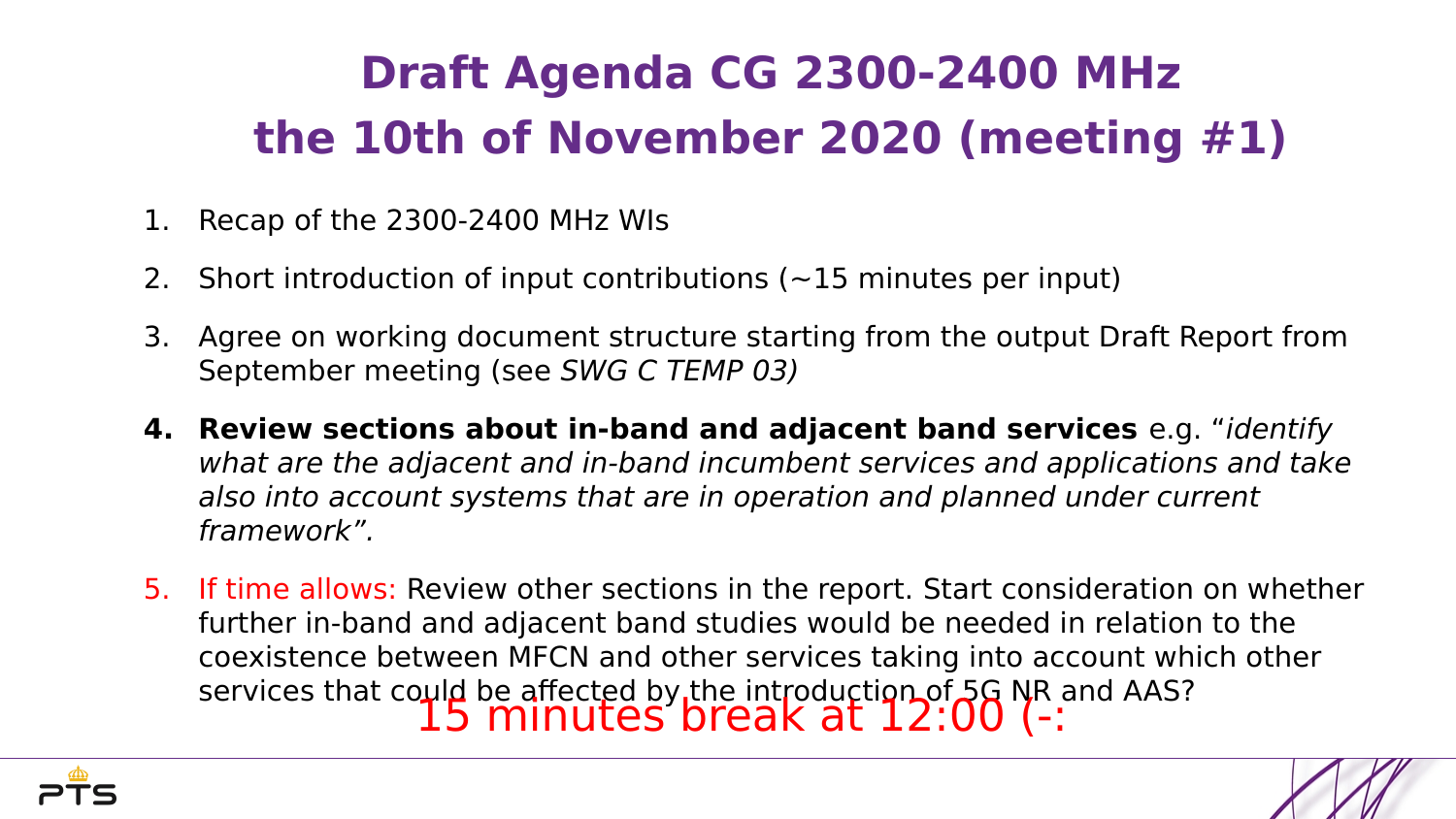

# Draft Agenda CG 2300-2400 MHz the 10th of November 2020 (meeting #1)
Recap of the 2300-2400 MHz WIs
Short introduction of input contributions (~15 minutes per input)
Agree on working document structure starting from the output Draft Report from September meeting (see SWG C TEMP 03)
Review sections about in-band and adjacent band services e.g. “identify what are the adjacent and in-band incumbent services and applications and take also into account systems that are in operation and planned under current framework”.
If time allows: Review other sections in the report. Start consideration on whether further in-band and adjacent band studies would be needed in relation to the coexistence between MFCN and other services taking into account which other services that could be affected by the introduction of 5G NR and AAS?
15 minutes break at 12:00 (-: